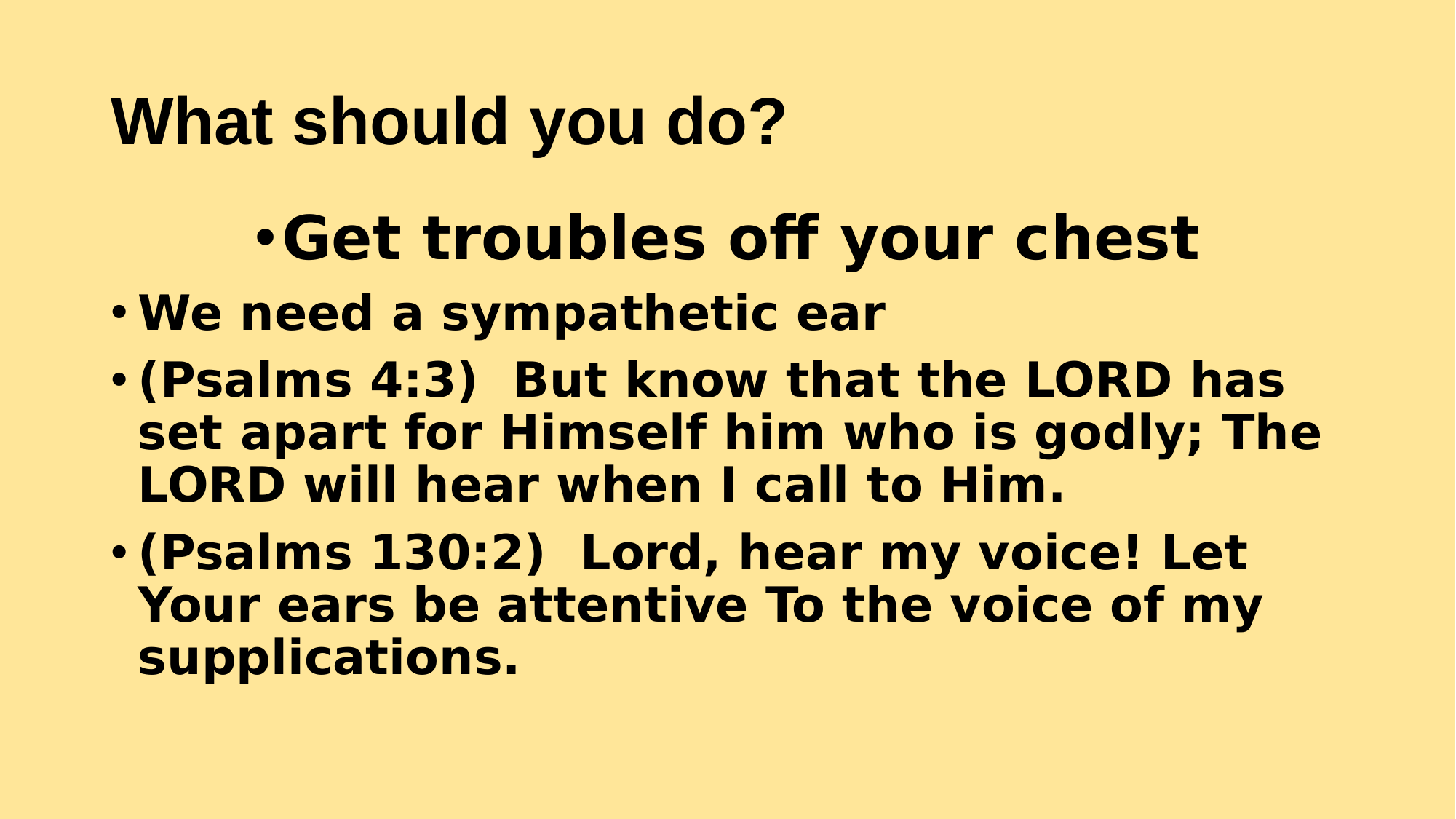

# What should you do?
Get troubles off your chest
We need a sympathetic ear
(Psalms 4:3)  But know that the LORD has set apart for Himself him who is godly; The LORD will hear when I call to Him.
(Psalms 130:2)  Lord, hear my voice! Let Your ears be attentive To the voice of my supplications.